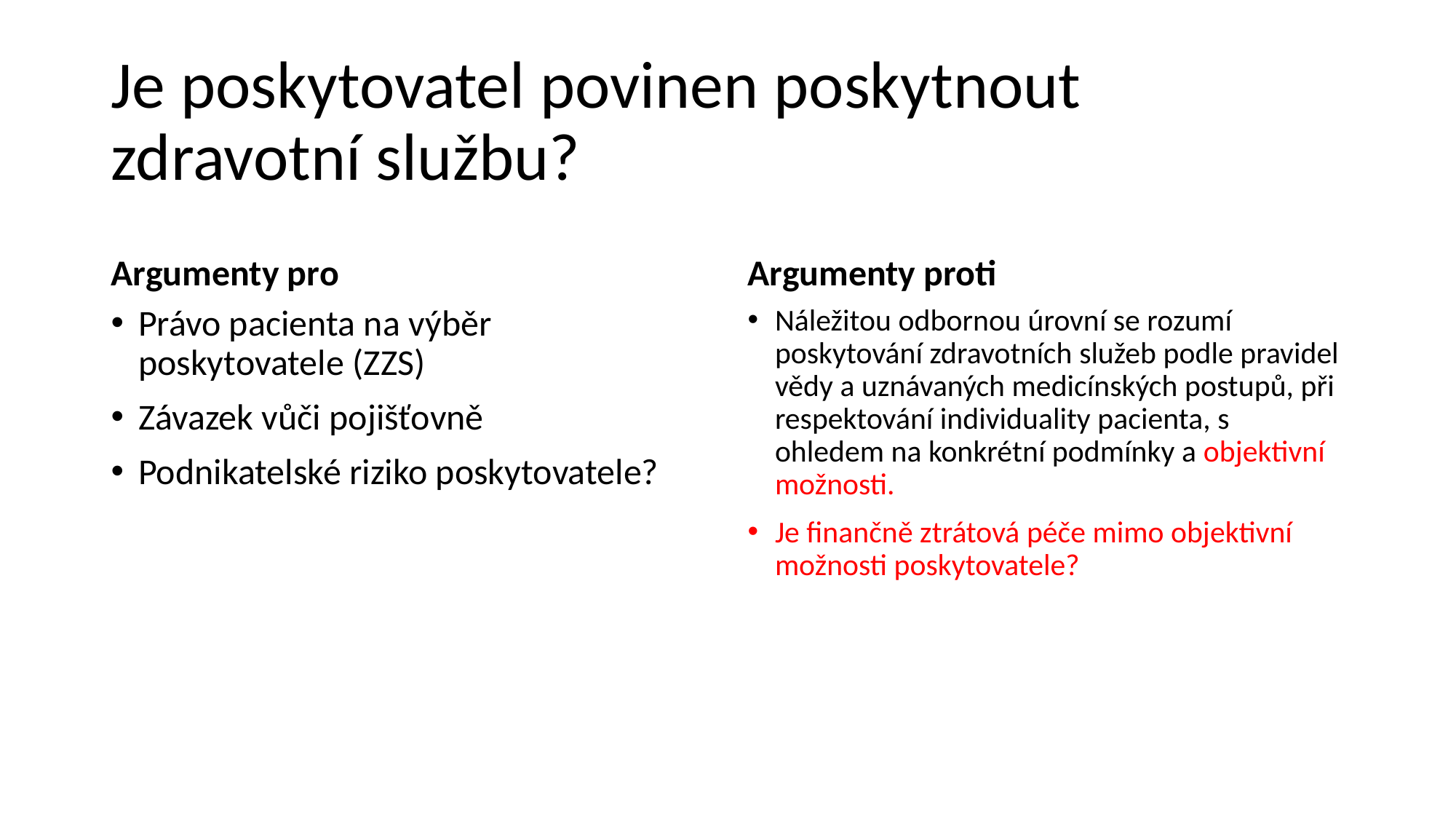

# Je poskytovatel povinen poskytnout zdravotní službu?
Argumenty pro
Argumenty proti
Právo pacienta na výběr poskytovatele (ZZS)
Závazek vůči pojišťovně
Podnikatelské riziko poskytovatele?

Náležitou odbornou úrovní se rozumí poskytování zdravotních služeb podle pravidel vědy a uznávaných medicínských postupů, při respektování individuality pacienta, s ohledem na konkrétní podmínky a objektivní možnosti.
Je finančně ztrátová péče mimo objektivní možnosti poskytovatele?